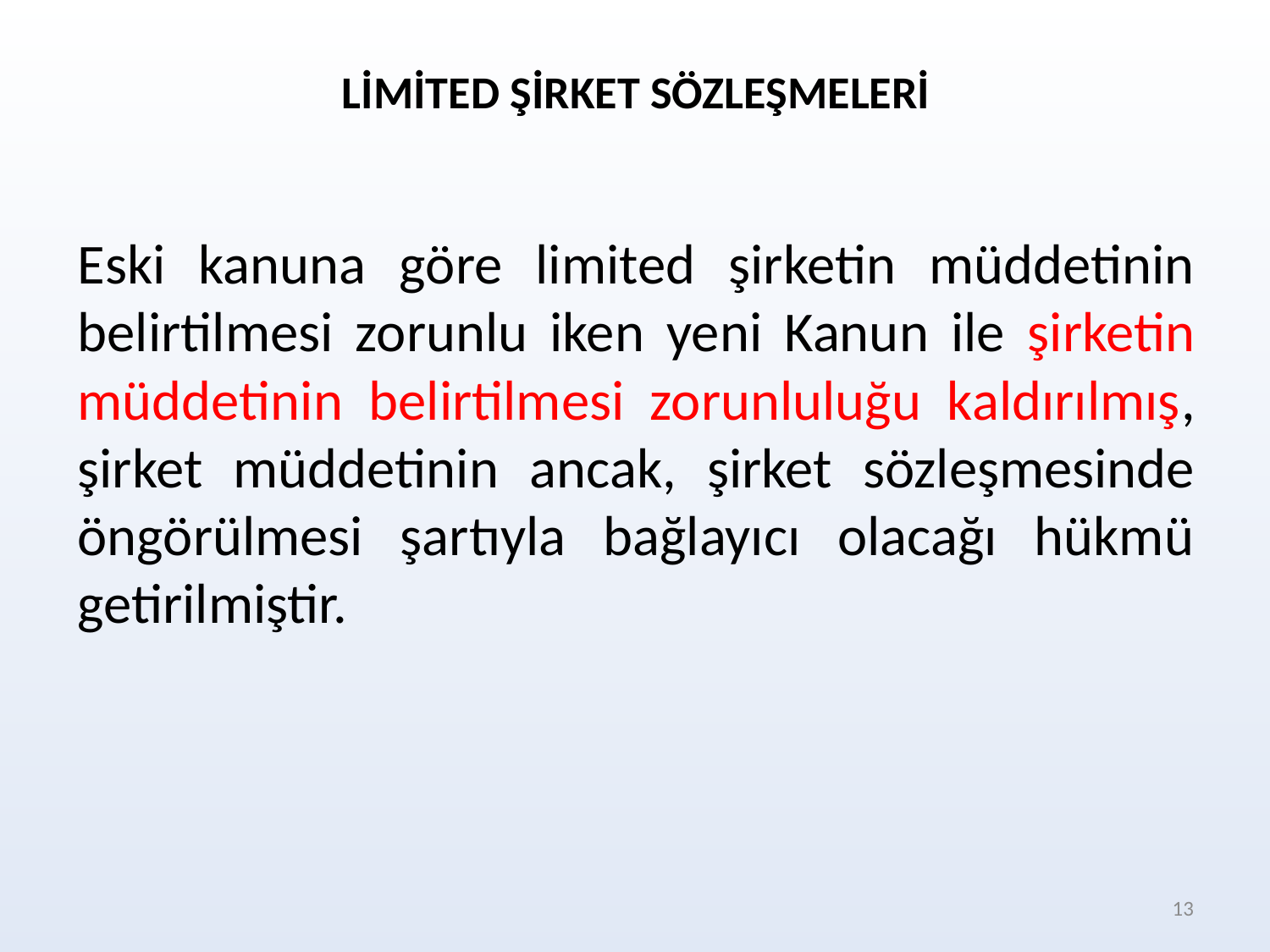

LİMİTED ŞİRKET SÖZLEŞMELERİ

Eski kanuna göre limited şirketin müddetinin belirtilmesi zorunlu iken yeni Kanun ile şirketin müddetinin belirtilmesi zorunluluğu kaldırılmış, şirket müddetinin ancak, şirket sözleşmesinde öngörülmesi şartıyla bağlayıcı olacağı hükmü getirilmiştir.

13